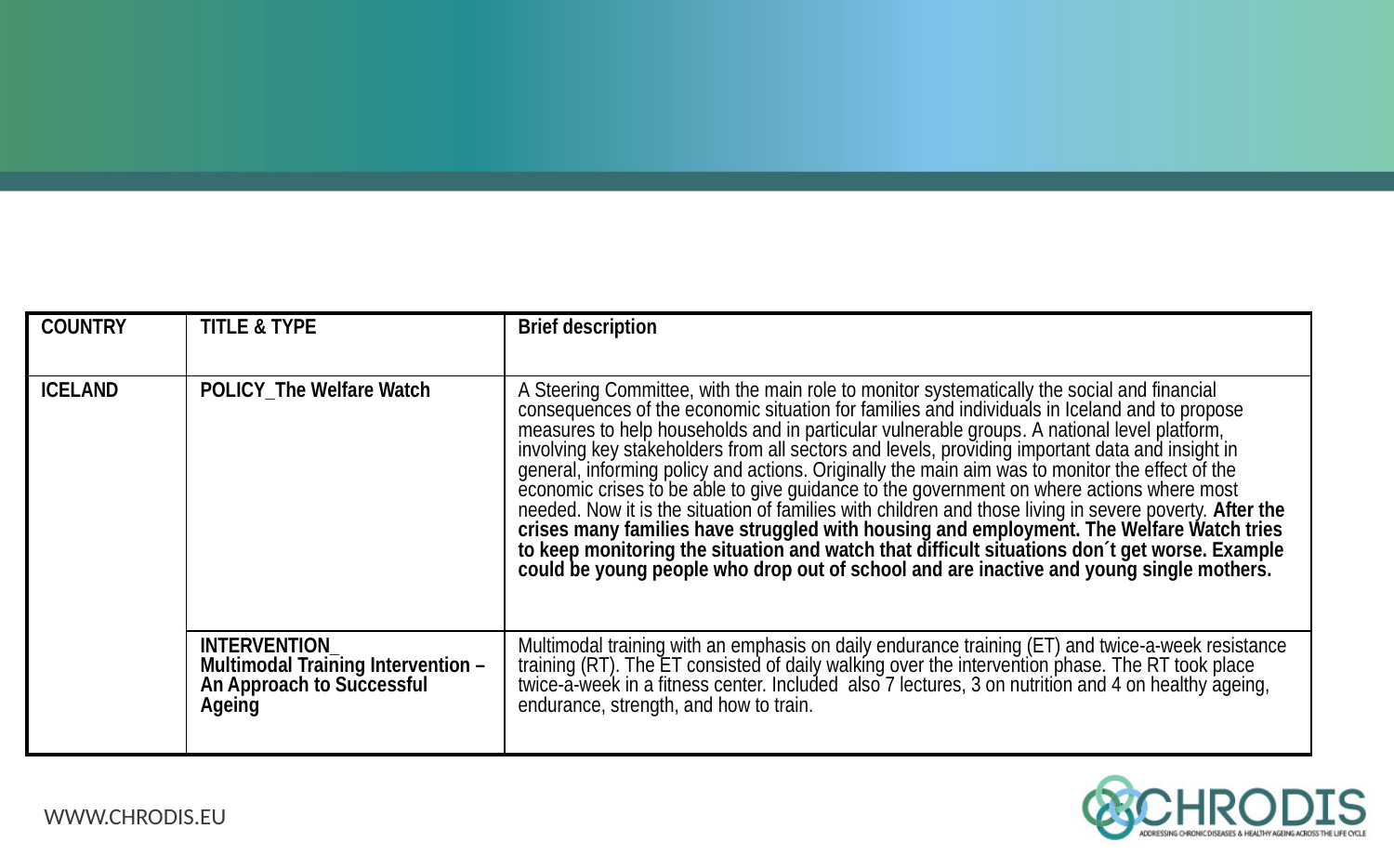

| COUNTRY | TITLE & TYPE | Brief description |
| --- | --- | --- |
| ICELAND | POLICY\_The Welfare Watch | A Steering Committee, with the main role to monitor systematically the social and financial consequences of the economic situation for families and individuals in Iceland and to propose measures to help households and in particular vulnerable groups. A national level platform, involving key stakeholders from all sectors and levels, providing important data and insight in general, informing policy and actions. Originally the main aim was to monitor the effect of the economic crises to be able to give guidance to the government on where actions where most needed. Now it is the situation of families with children and those living in severe poverty. After the crises many families have struggled with housing and employment. The Welfare Watch tries to keep monitoring the situation and watch that difficult situations don´t get worse. Example could be young people who drop out of school and are inactive and young single mothers. |
|  | INTERVENTION\_ Multimodal Training Intervention – An Approach to Successful Ageing | Multimodal training with an emphasis on daily endurance training (ET) and twice-a-week resistance training (RT). The ET consisted of daily walking over the intervention phase. The RT took place twice-a-week in a fitness center. Included also 7 lectures, 3 on nutrition and 4 on healthy ageing, endurance, strength, and how to train. |